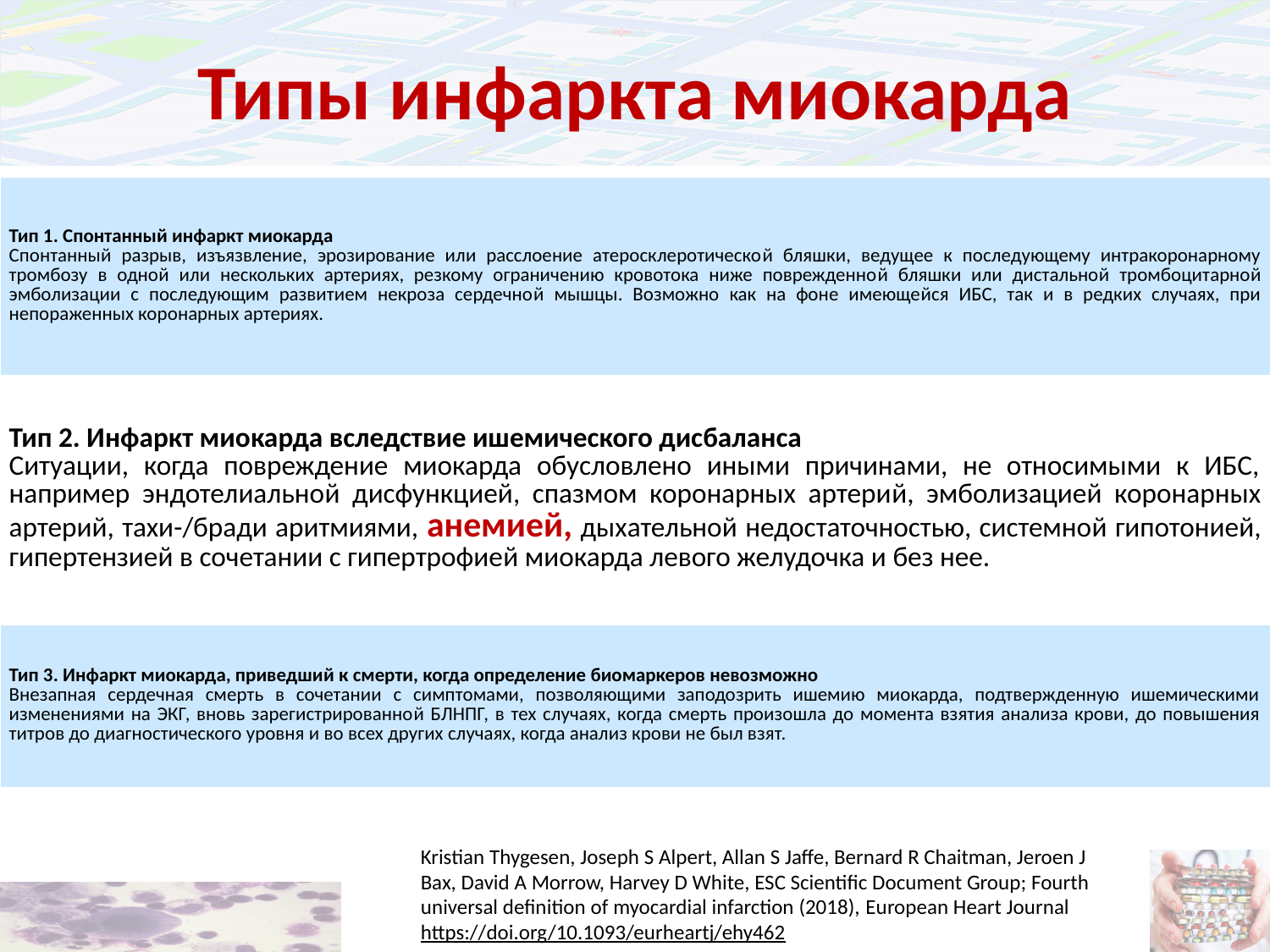

# Типы инфаркта миокарда
| Тип 1. Спонтанный инфаркт миокарда Спонтанный разрыв, изъязвление, эрозирование или расслоение атеросклеротической бляшки, ведущее к последующему интракоронарному тромбозу в одной или нескольких артериях, резкому ограничению кровотока ниже поврежденной бляшки или дистальной тромбоцитарной эмболизации с последующим развитием некроза сердечной мышцы. Возможно как на фоне имеющейся ИБС, так и в редких случаях, при непораженных коронарных артериях. |
| --- |
| Тип 2. Инфаркт миокарда вследствие ишемического дисбаланса Ситуации, когда повреждение миокарда обусловлено иными причинами, не относимыми к ИБС, например эндотелиальной дисфункцией, спазмом коронарных артерий, эмболизацией коронарных артерий, тахи-/бради аритмиями, анемией, дыхательной недостаточностью, системной гипотонией, гипертензией в сочетании с гипертрофией миокарда левого желудочка и без нее. |
| Тип 3. Инфаркт миокарда, приведший к смерти, когда определение биомаркеров невозможно Внезапная сердечная смерть в сочетании с симптомами, позволяющими заподозрить ишемию миокарда, подтвержденную ишемическими изменениями на ЭКГ, вновь зарегистрированной БЛНПГ, в тех случаях, когда смерть произошла до момента взятия анализа крови, до повышения титров до диагностического уровня и во всех других случаях, когда анализ крови не был взят. |
Kristian Thygesen, Joseph S Alpert, Allan S Jaffe, Bernard R Chaitman, Jeroen J Bax, David A Morrow, Harvey D White, ESC Scientific Document Group; Fourth universal definition of myocardial infarction (2018), European Heart Journal https://doi.org/10.1093/eurheartj/ehy462